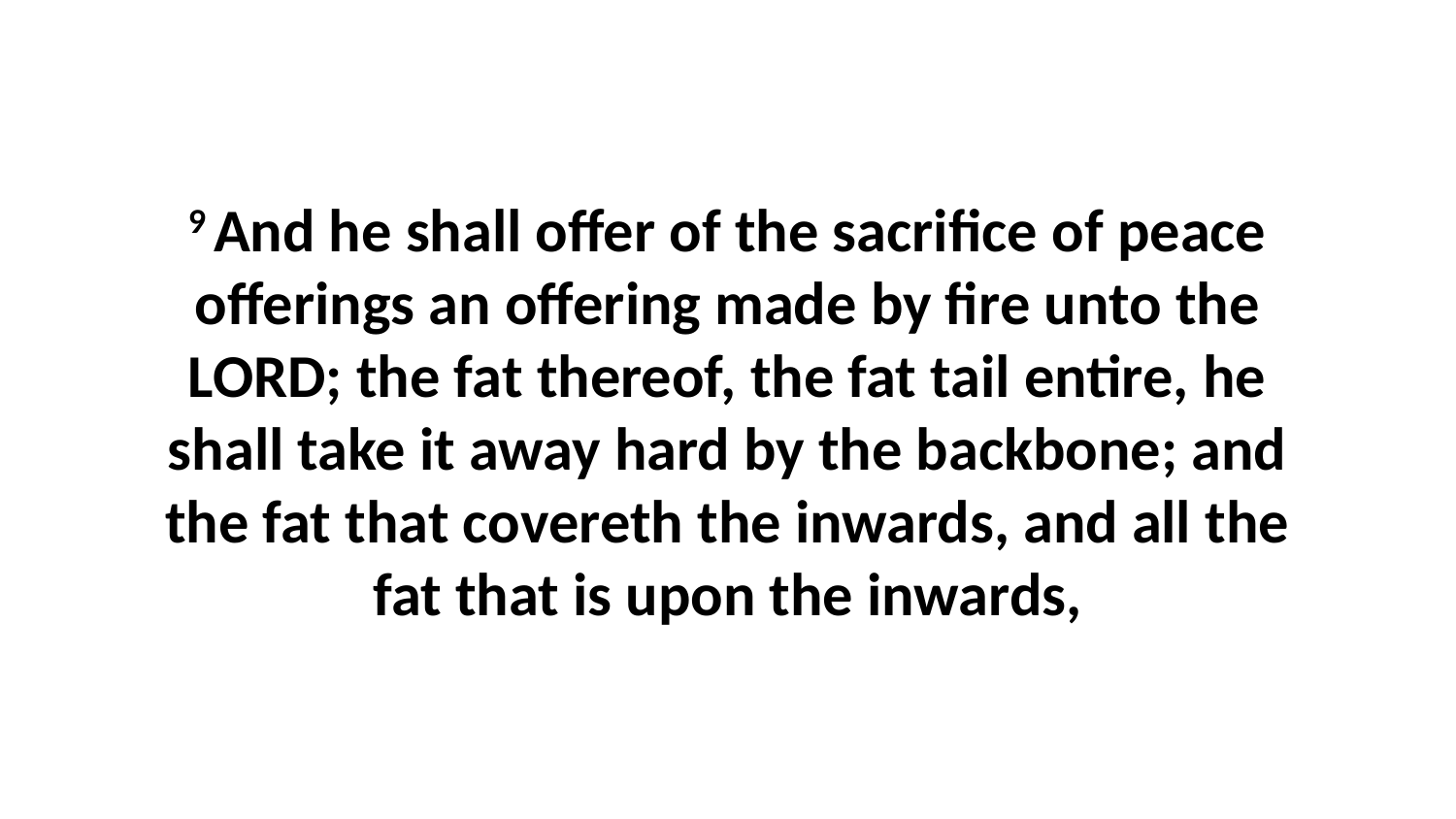

9 And he shall offer of the sacrifice of peace offerings an offering made by fire unto the LORD; the fat thereof, the fat tail entire, he shall take it away hard by the backbone; and the fat that covereth the inwards, and all the fat that is upon the inwards,